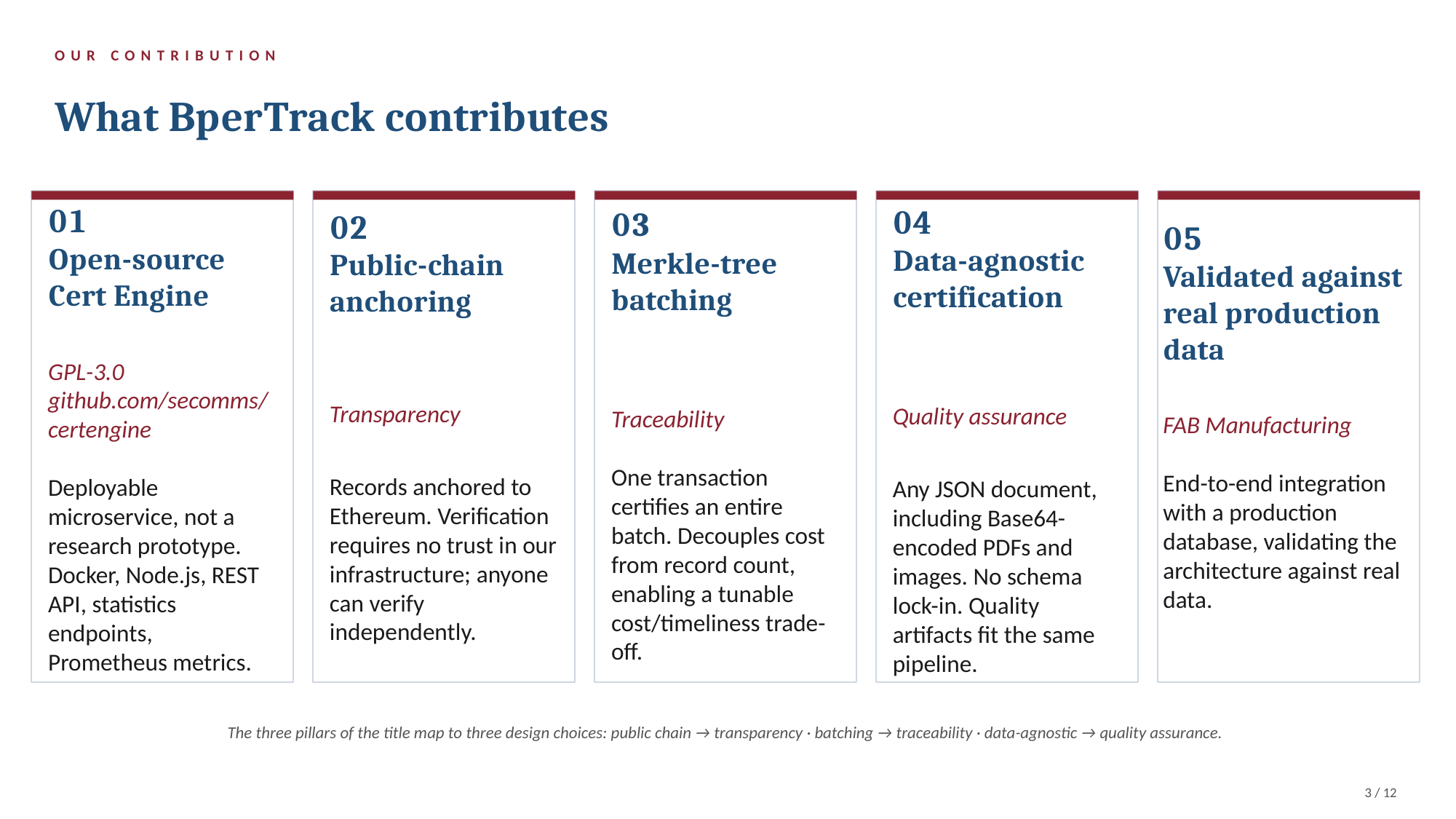

OUR CONTRIBUTION
What BperTrack contributes

01
Open-source Cert Engine

GPL-3.0 github.com/secomms/certengine

Deployable microservice, not a research prototype. Docker, Node.js, REST API, statistics endpoints, Prometheus metrics.
02
Public-chain anchoring

Transparency

Records anchored to Ethereum. Verification requires no trust in our infrastructure; anyone can verify independently.
05
Validated against real production data
FAB Manufacturing

End-to-end integration with a production database, validating the architecture against real data.
04
Data-agnostic certification

Quality assurance

Any JSON document, including Base64-encoded PDFs and images. No schema lock-in. Quality artifacts fit the same pipeline.
03
Merkle-tree batching

Traceability

One transaction certifies an entire batch. Decouples cost from record count, enabling a tunable cost/timeliness trade-off.

The three pillars of the title map to three design choices: public chain → transparency · batching → traceability · data-agnostic → quality assurance.
3 / 12